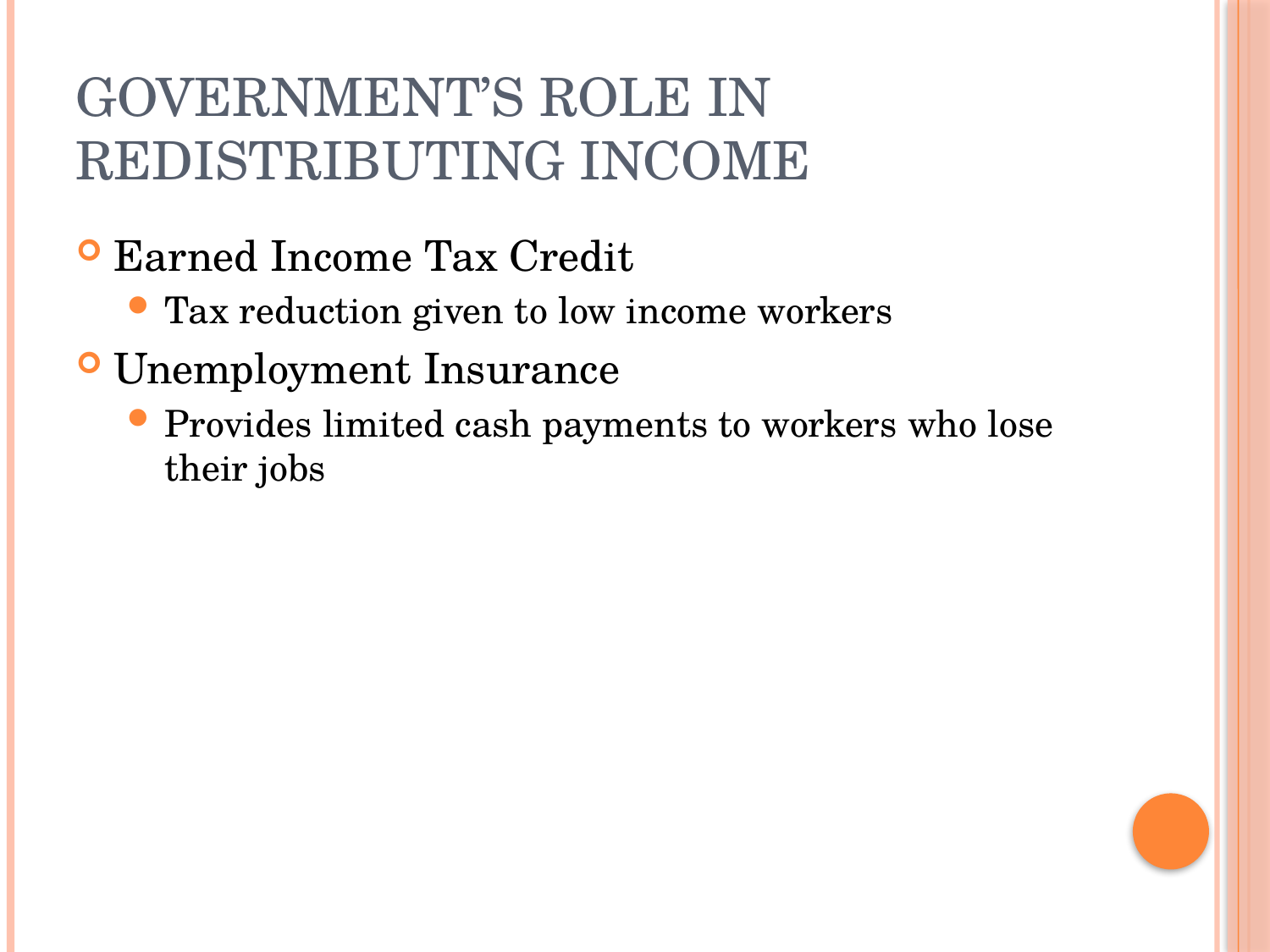

# Government’s role in redistributing income
Earned Income Tax Credit
Tax reduction given to low income workers
Unemployment Insurance
Provides limited cash payments to workers who lose their jobs